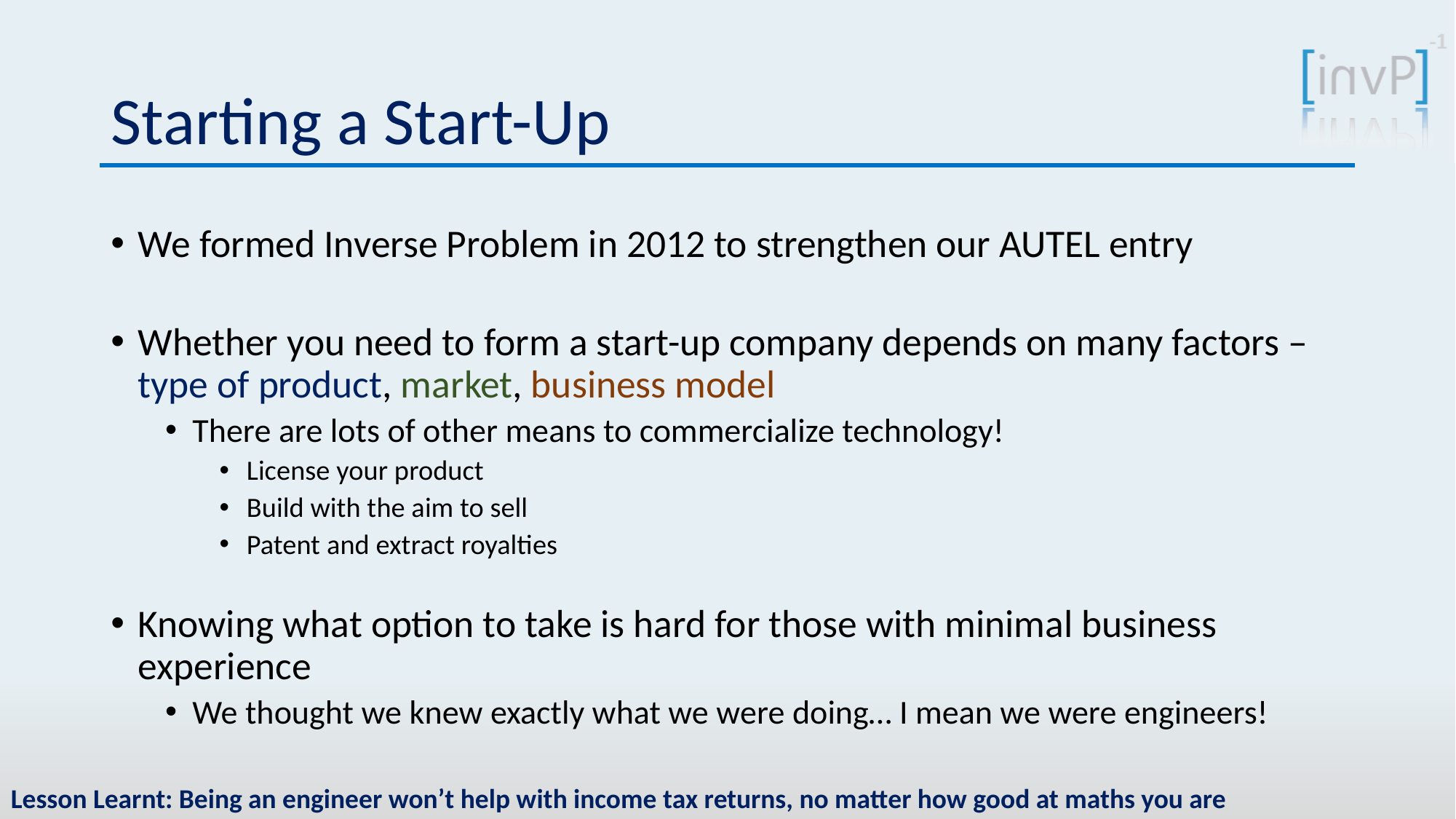

# Starting a Start-Up
We formed Inverse Problem in 2012 to strengthen our AUTEL entry

Whether you need to form a start-up company depends on many factors – type of product, market, business model
There are lots of other means to commercialize technology!
License your product
Build with the aim to sell
Patent and extract royalties

Knowing what option to take is hard for those with minimal business experience
We thought we knew exactly what we were doing… I mean we were engineers!
Lesson Learnt: Being an engineer won’t help with income tax returns, no matter how good at maths you are